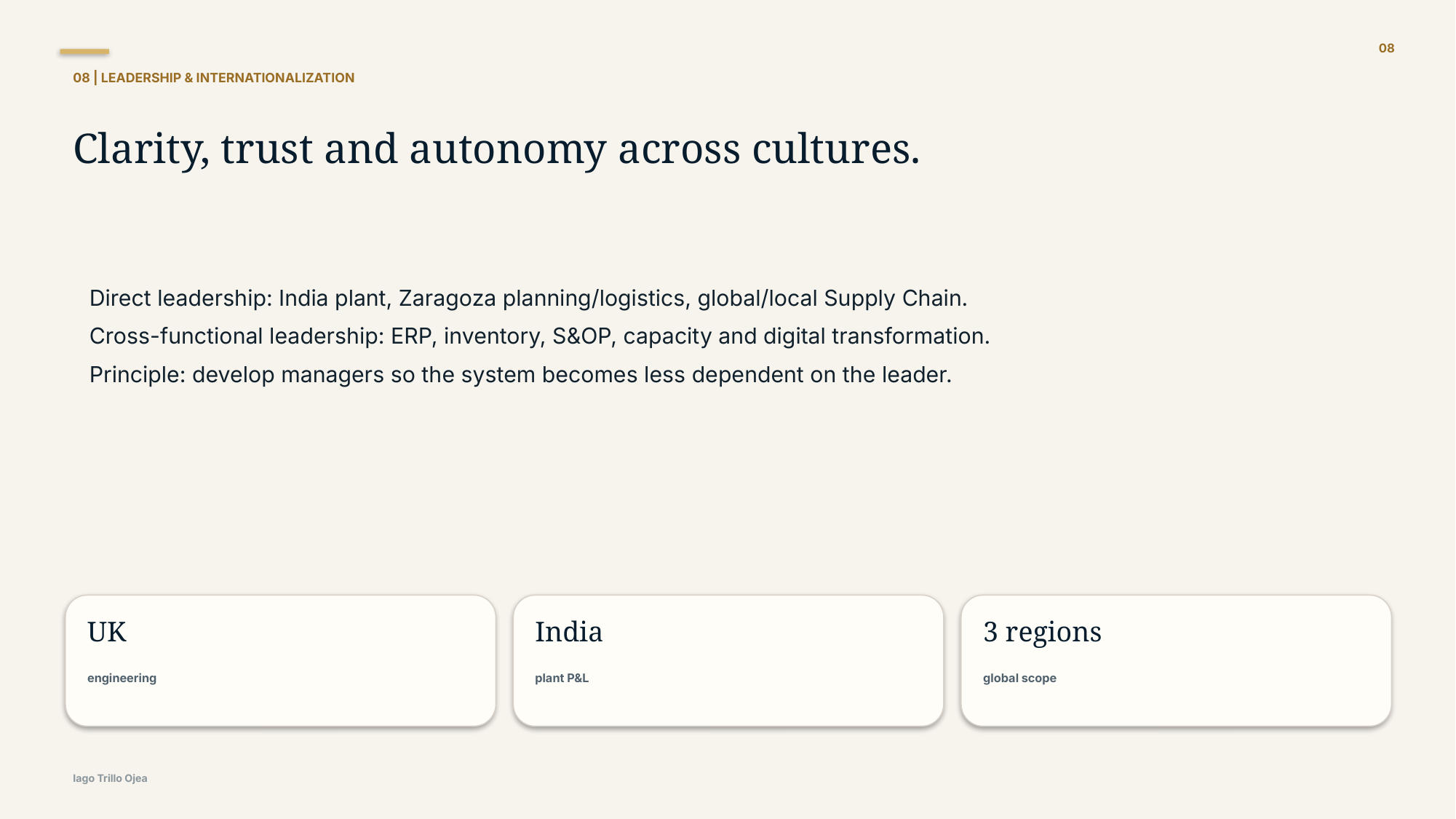

08

08 | LEADERSHIP & INTERNATIONALIZATION
Clarity, trust and autonomy across cultures.
Direct leadership: India plant, Zaragoza planning/logistics, global/local Supply Chain.
Cross-functional leadership: ERP, inventory, S&OP, capacity and digital transformation.
Principle: develop managers so the system becomes less dependent on the leader.

UK
India
3 regions
engineering
plant P&L
global scope
Iago Trillo Ojea